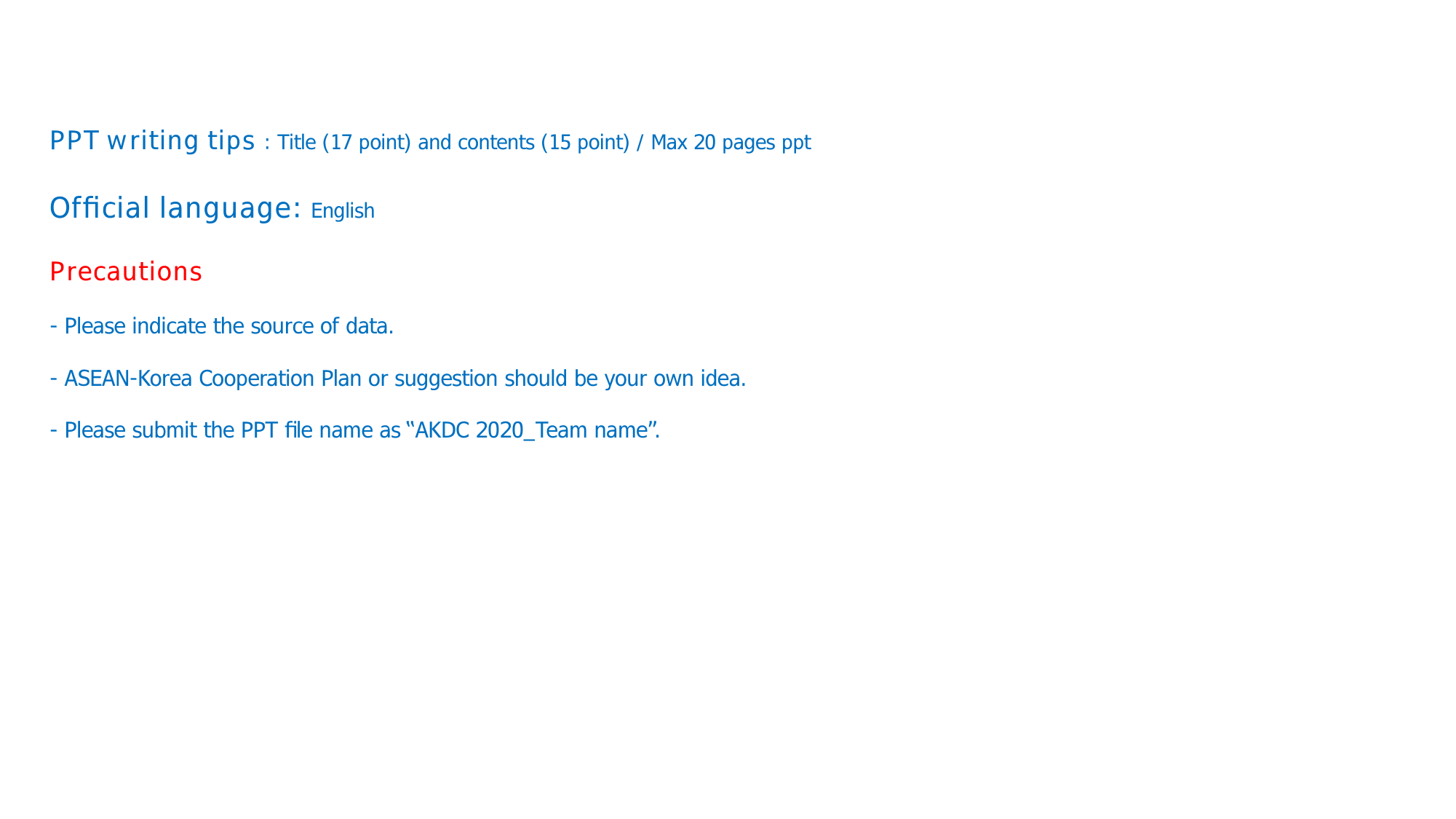

# PPT writing tips : Title (17 point) and contents (15 point) / Max 20 pages ppt Official language: English Precautions - Please indicate the source of data. - ASEAN-Korea Cooperation Plan or suggestion should be your own idea. - Please submit the PPT file name as “AKDC 2020_Team name”.